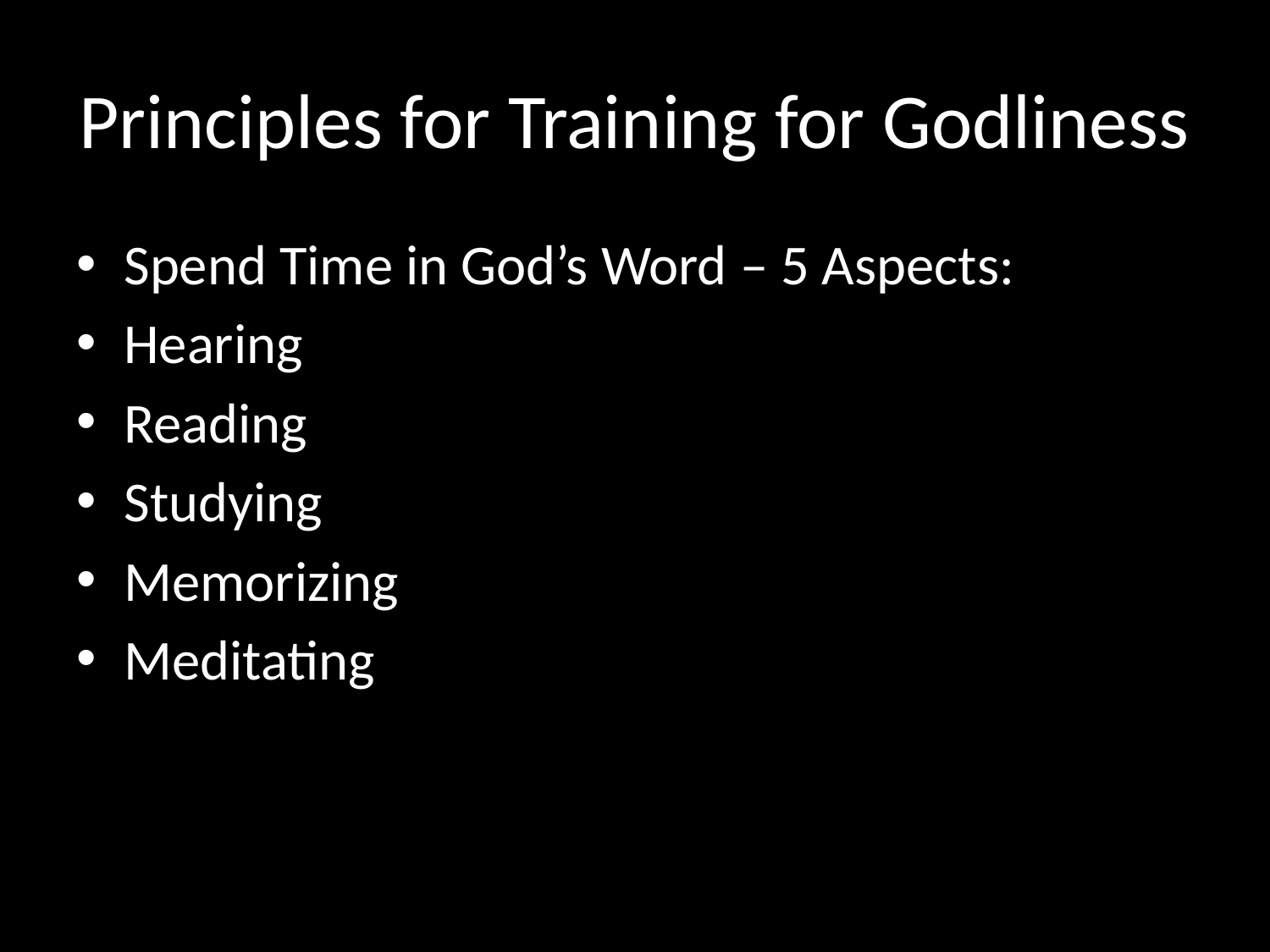

# Principles for Training for Godliness
Spend Time in God’s Word – 5 Aspects:
Hearing
Reading
Studying
Memorizing
Meditating